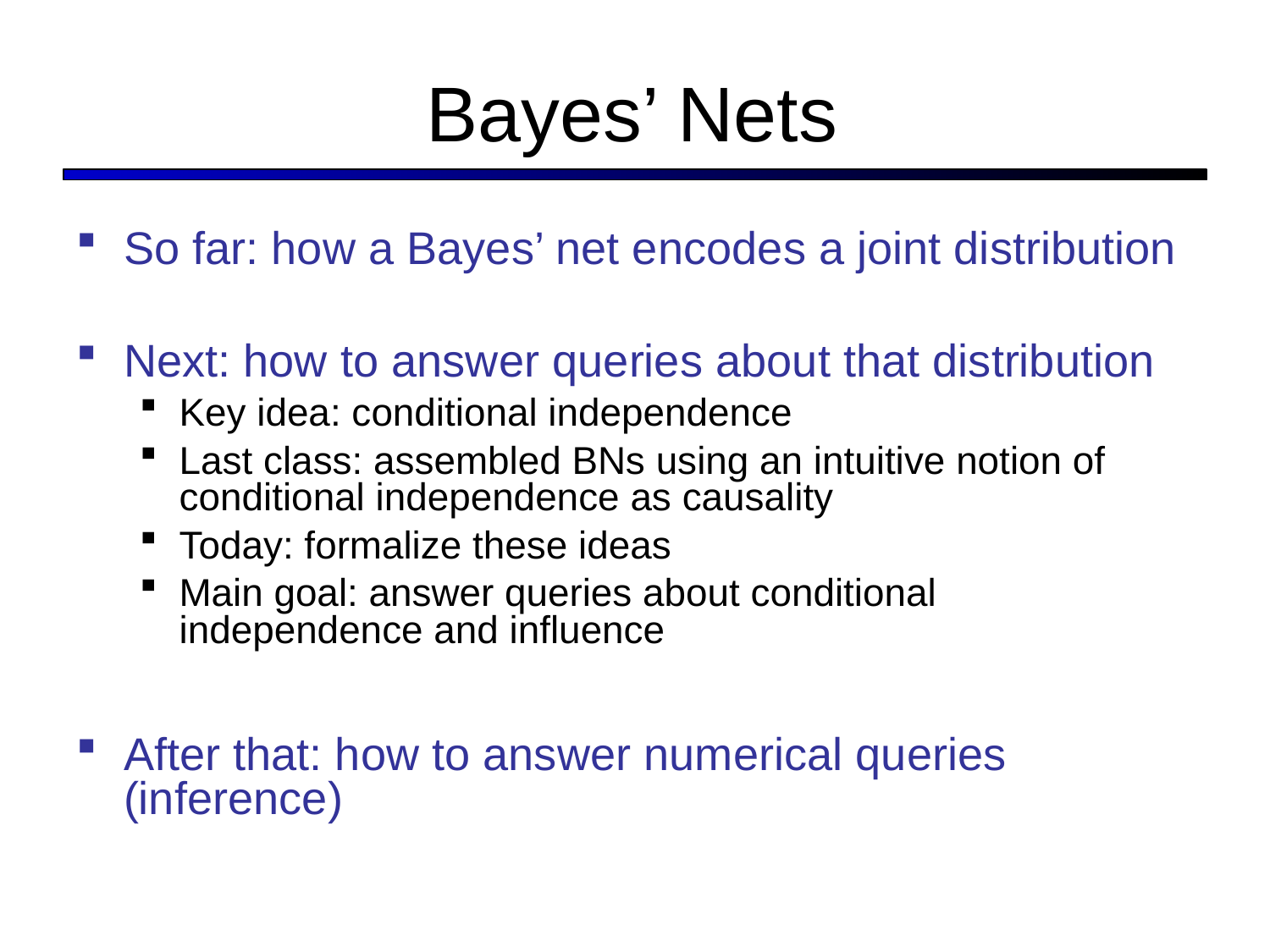

# Bayes’ Nets

So far: how a Bayes’ net encodes a joint distribution

Next: how to answer queries about that distribution
Key idea: conditional independence
Last class: assembled BNs using an intuitive notion of conditional independence as causality
Today: formalize these ideas
Main goal: answer queries about conditional independence and influence

After that: how to answer numerical queries (inference)